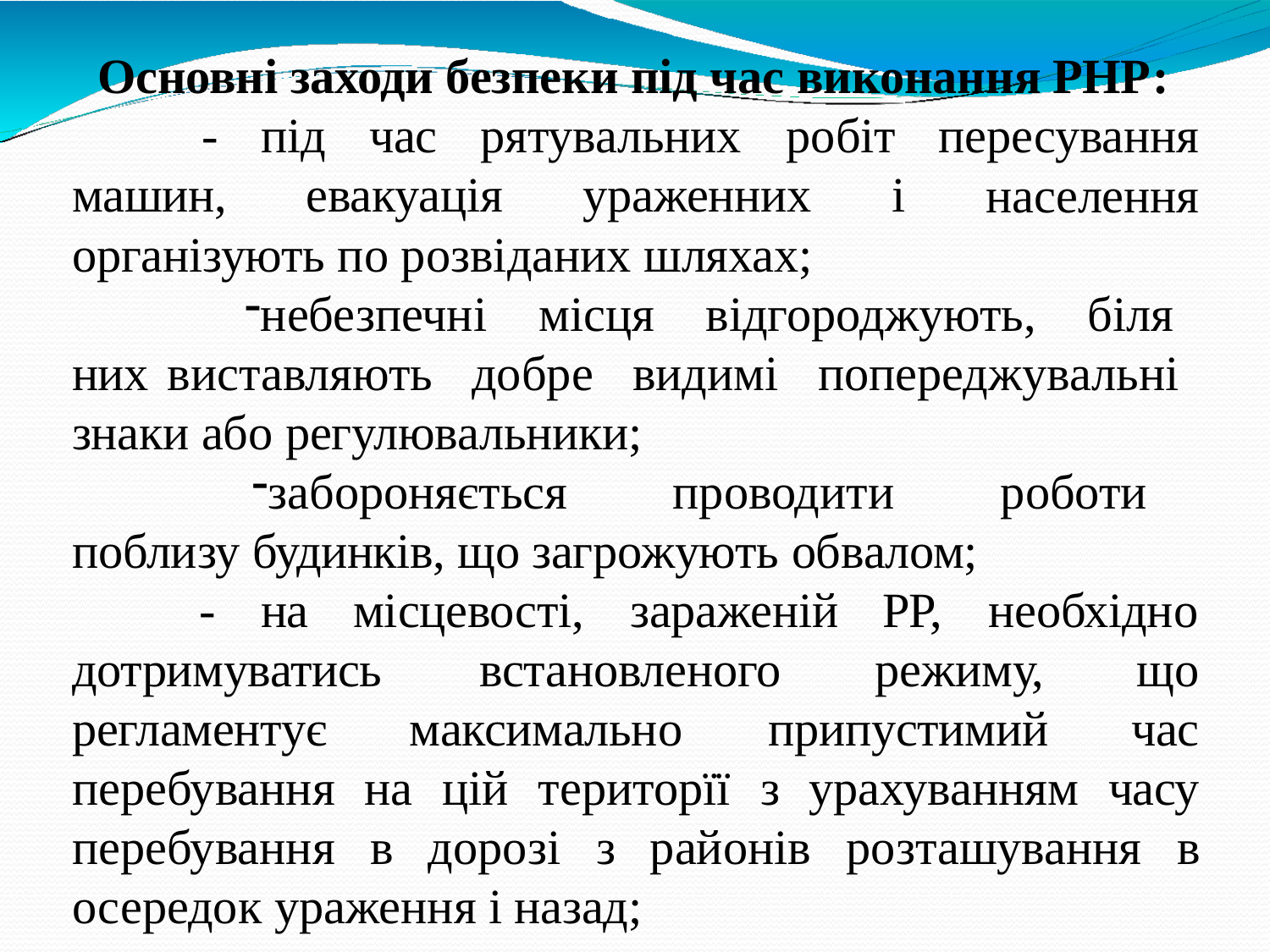

Основні заходи безпеки під час виконання РНР:
-	під	час	рятувальних	робіт	пересування
населення
машин,	евакуація	ураженних	і
організують по розвіданих шляхах;
небезпечні  місця  відгороджують,  біля  них виставляють  добре  видимі  попереджувальні  знаки або регулювальники;
забороняється  проводити  роботи  поблизу будинків, що загрожують обвалом;
-	на	місцевості,	зараженій
РР,	необхідно
дотримуватись регламентує
встановленого	режиму,	що
час
максимально	припустимий
перебування  на  цій  територїї  з  урахуванням  часу перебування  в  дорозі  з  районів  розташування  в осередок ураження і назад;